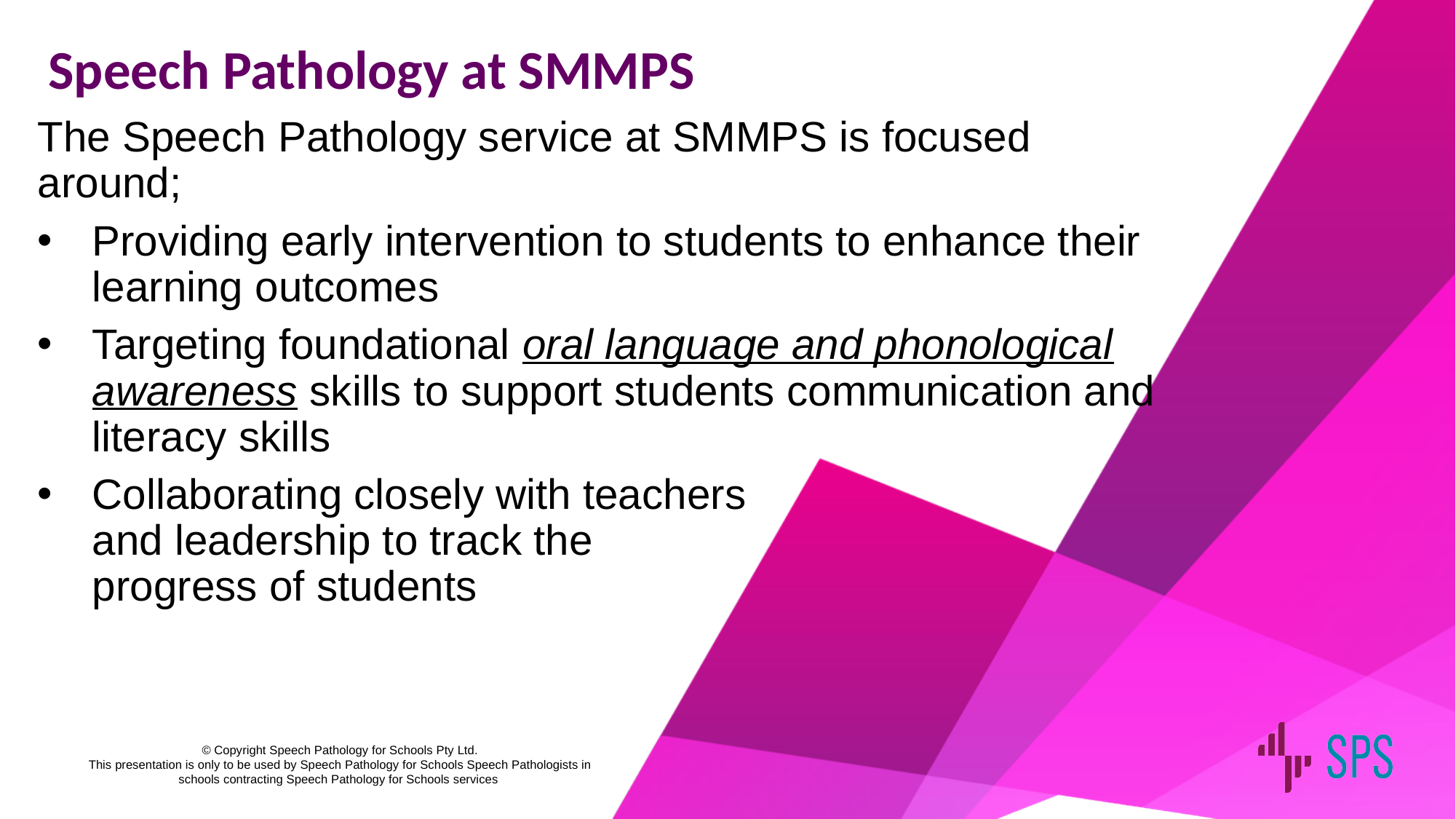

Speech Pathology at SMMPS
The Speech Pathology service at SMMPS is focused around;
Providing early intervention to students to enhance their learning outcomes
Targeting foundational oral language and phonological awareness skills to support students communication and literacy skills
Collaborating closely with teachers                                and leadership to track the                                      progress of students